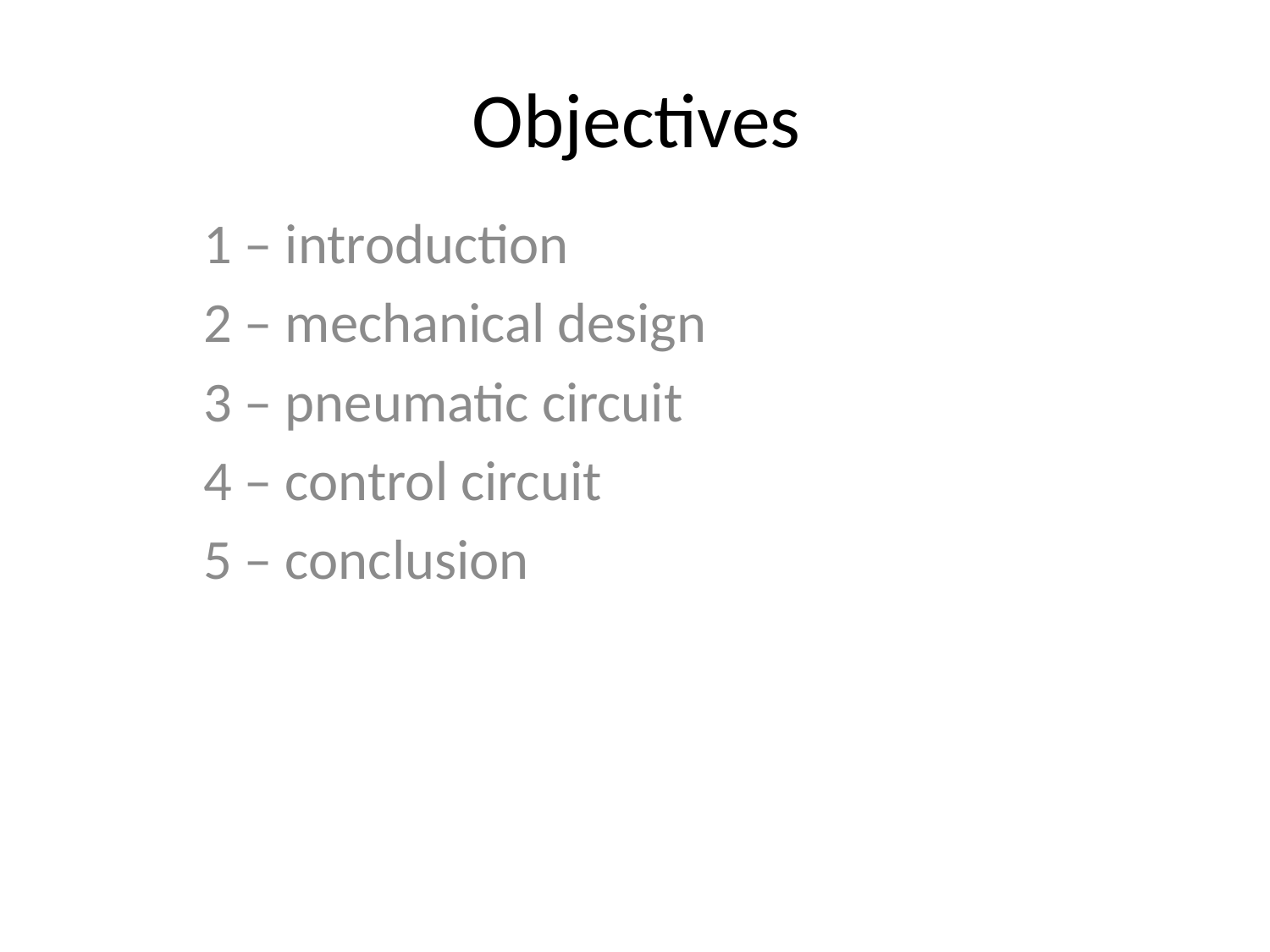

# Objectives
1 – introduction
2 – mechanical design
3 – pneumatic circuit
4 – control circuit
5 – conclusion